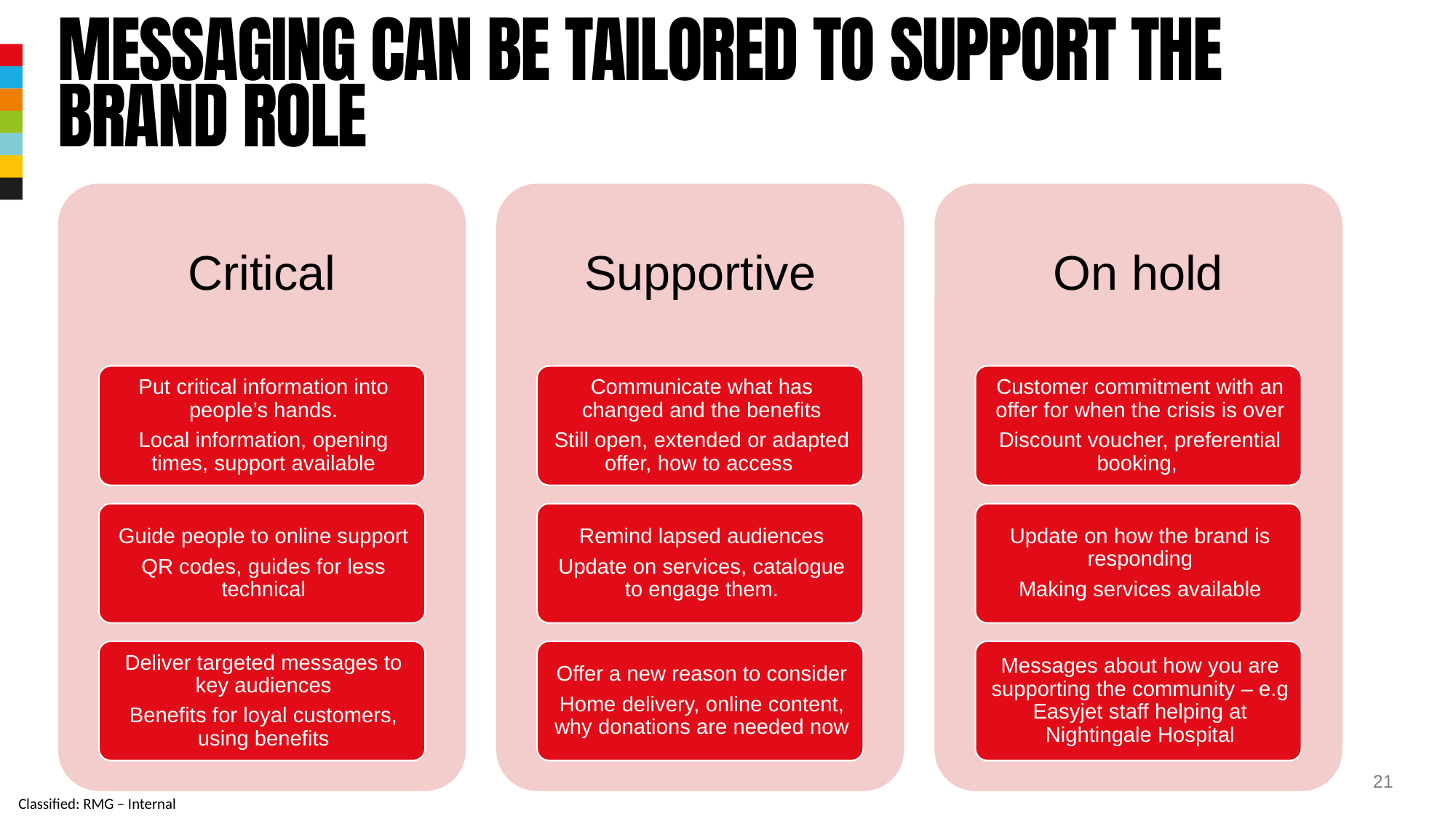

# Messaging can be tailored to support the brand role
Critical
Put critical information into people’s hands.
Local information, opening times, support available
Guide people to online support
QR codes, guides for less technical
Deliver targeted messages to key audiences
Benefits for loyal customers, using benefits
Supportive
Communicate what has changed and the benefits
Still open, extended or adapted offer, how to access
Remind lapsed audiences
Update on services, catalogue to engage them.
Offer a new reason to consider
Home delivery, online content, why donations are needed now
On hold
Customer commitment with an offer for when the crisis is over
Discount voucher, preferential booking,
Update on how the brand is responding
Making services available
Messages about how you are supporting the community – e.g Easyjet staff helping at Nightingale Hospital
21